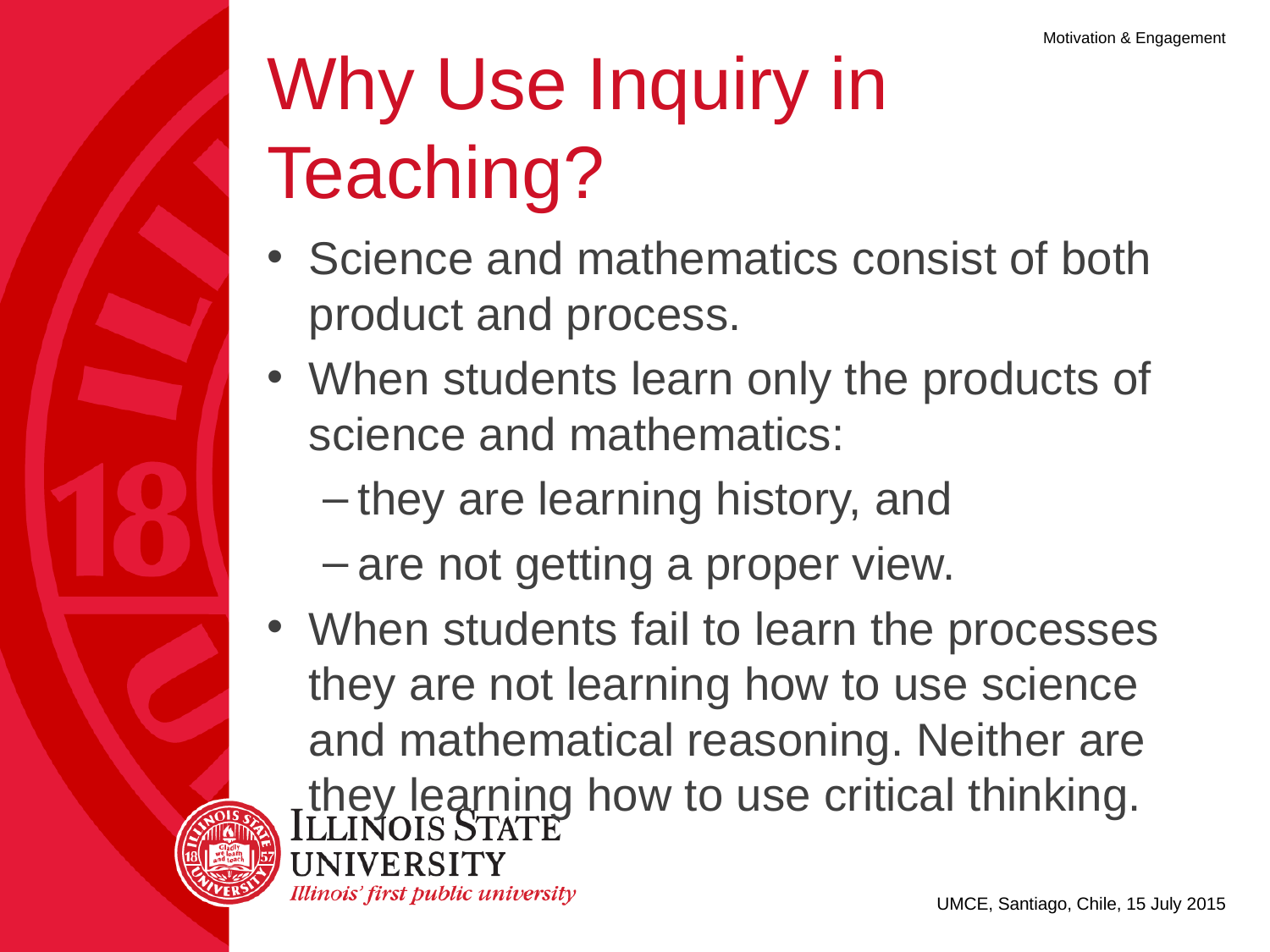

# Why Use Inquiry in Teaching?
Science and mathematics consist of both product and process.
When students learn only the products of science and mathematics:
they are learning history, and
are not getting a proper view.
When students fail to learn the processes they are not learning how to use science and mathematical reasoning. Neither are they learning how to use critical thinking.